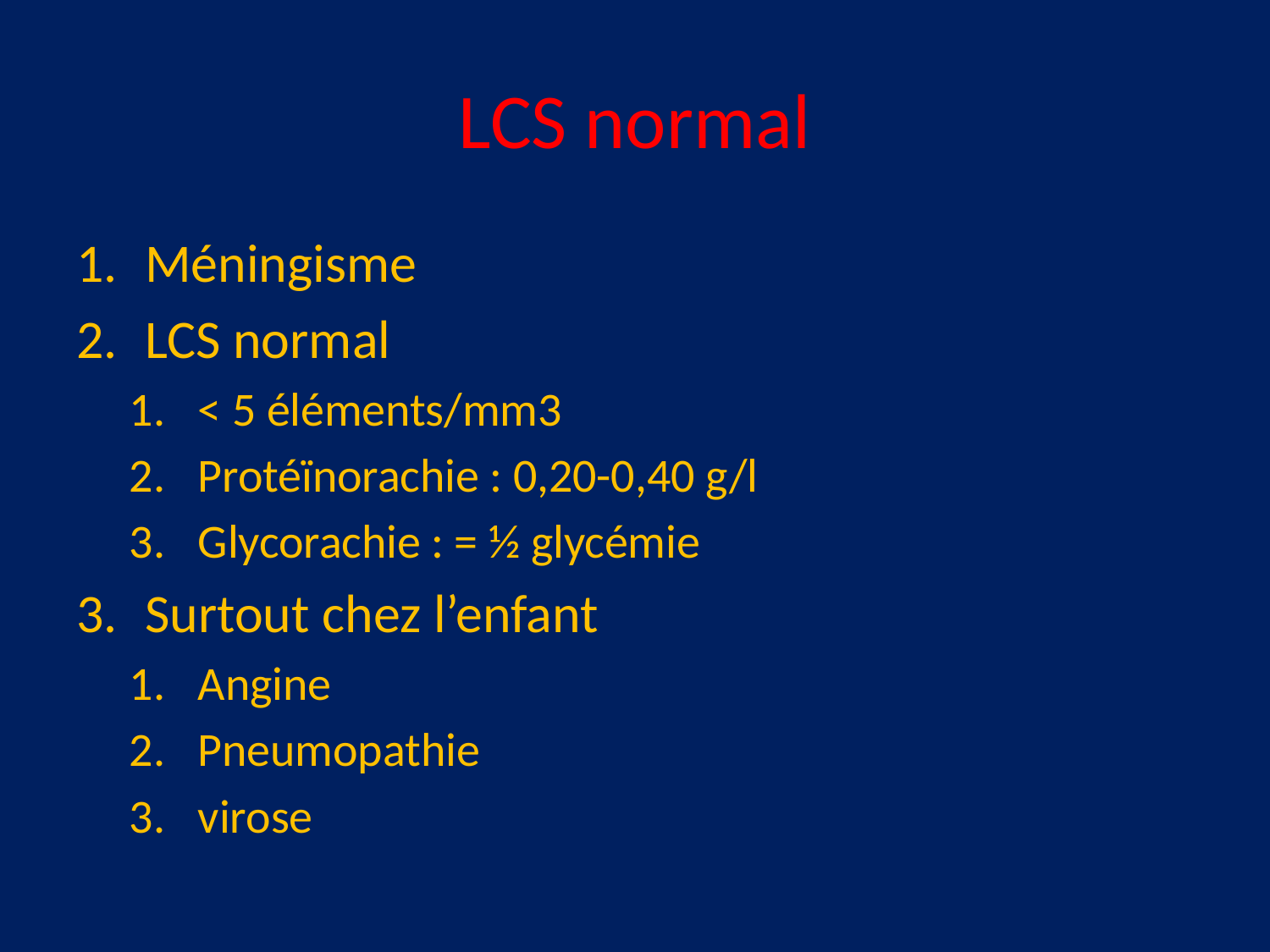

# LCS normal
Méningisme
LCS normal
< 5 éléments/mm3
Protéïnorachie : 0,20-0,40 g/l
Glycorachie : = ½ glycémie
Surtout chez l’enfant
Angine
Pneumopathie
virose